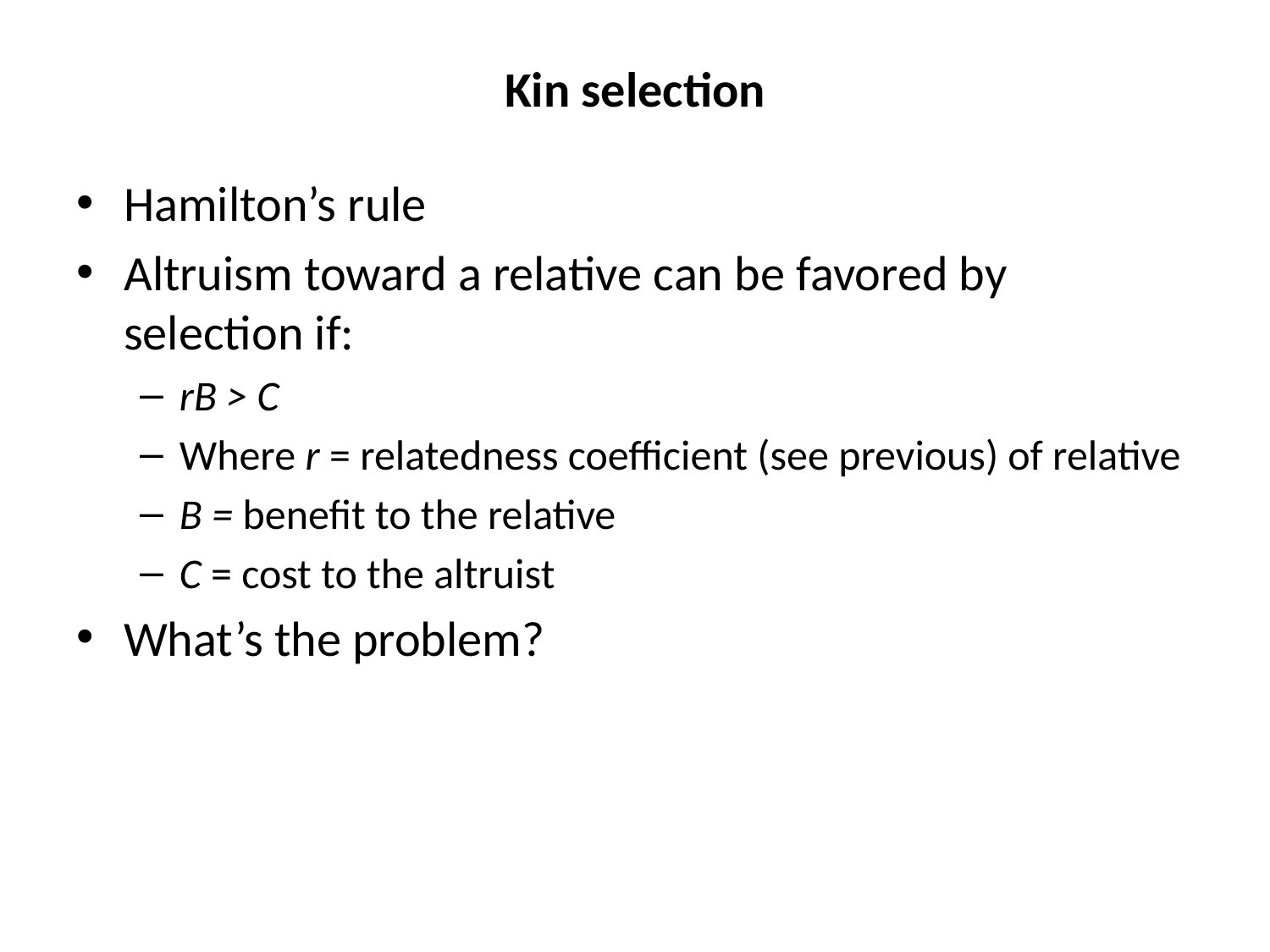

# Kin selection
Hamilton’s rule
Altruism toward a relative can be favored by selection if:
rB > C
Where r = relatedness coefficient (see previous) of relative
B = benefit to the relative
C = cost to the altruist
What’s the problem?